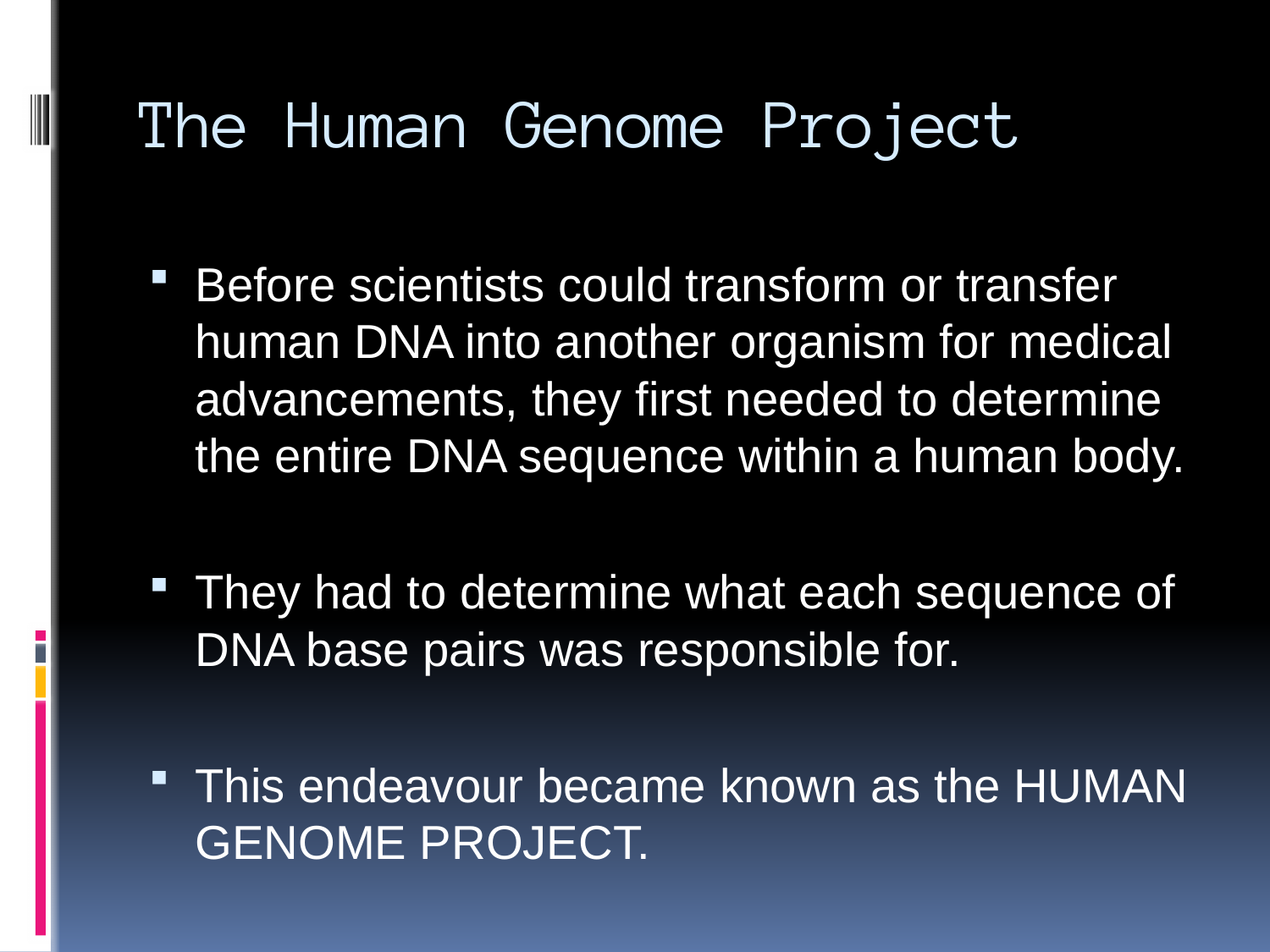

# The Human Genome Project
Before scientists could transform or transfer human DNA into another organism for medical advancements, they first needed to determine the entire DNA sequence within a human body.

They had to determine what each sequence of DNA base pairs was responsible for.

This endeavour became known as the HUMAN GENOME PROJECT.